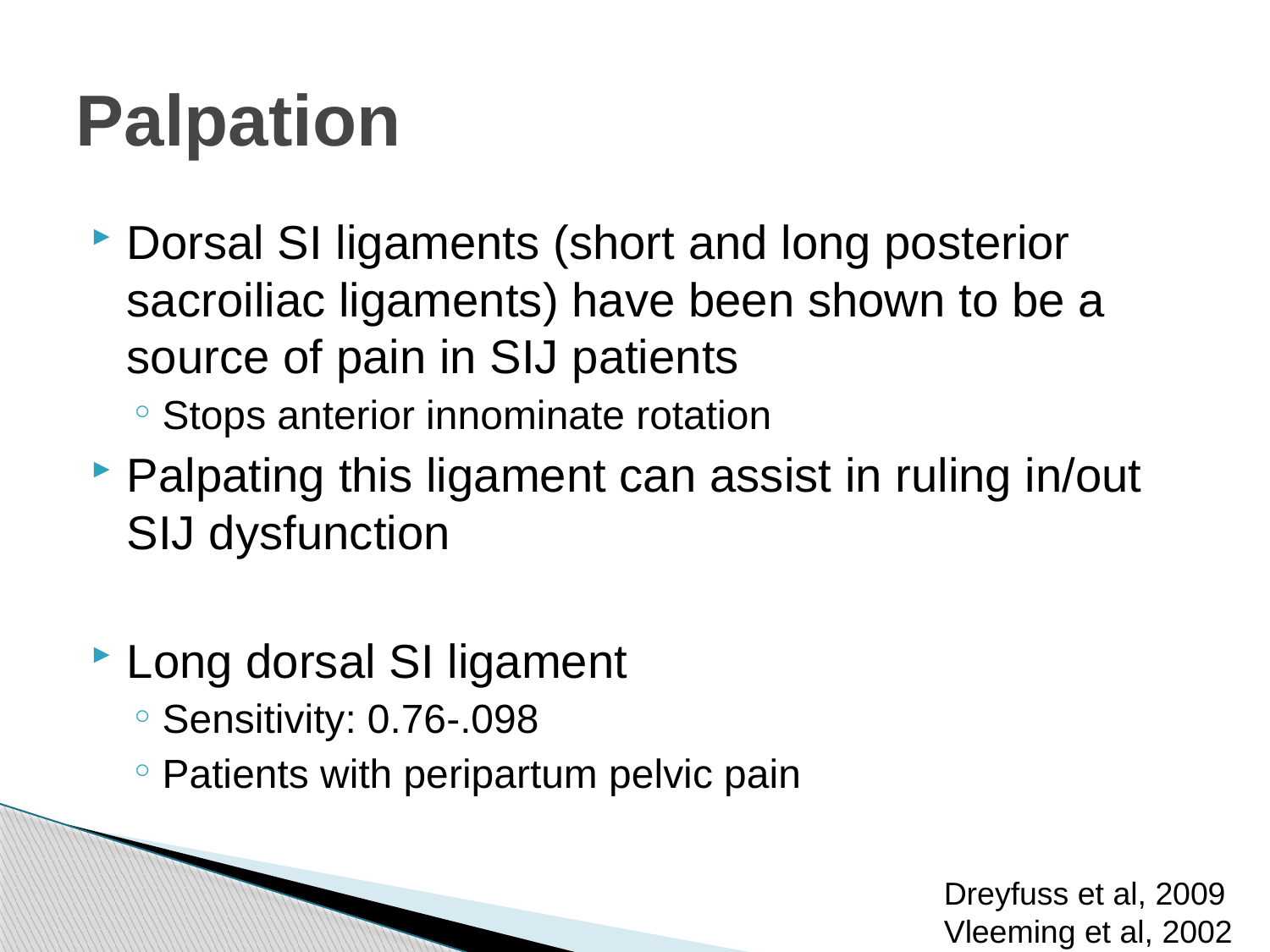

# Palpation
Dorsal SI ligaments (short and long posterior sacroiliac ligaments) have been shown to be a source of pain in SIJ patients
Stops anterior innominate rotation
Palpating this ligament can assist in ruling in/out SIJ dysfunction

Long dorsal SI ligament
Sensitivity: 0.76-.098
Patients with peripartum pelvic pain
Dreyfuss et al, 2009
Vleeming et al, 2002